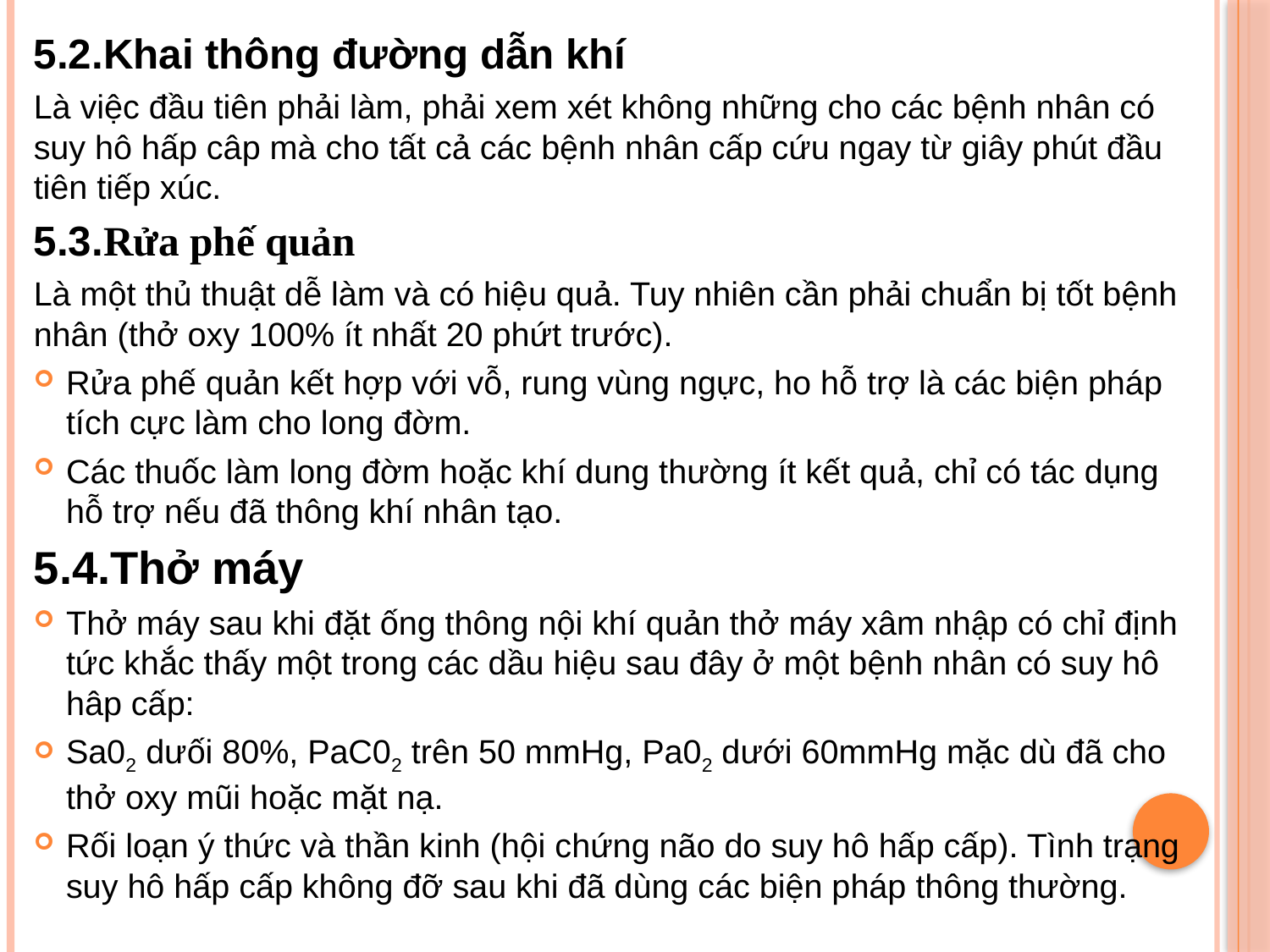

5.2.Khai thông đường dẫn khí
Là việc đầu tiên phải làm, phải xem xét không những cho các bệnh nhân có suy hô hấp câp mà cho tất cả các bệnh nhân cấp cứu ngay từ giây phút đầu tiên tiếp xúc.
5.3.Rửa phế quản
Là một thủ thuật dễ làm và có hiệu quả. Tuy nhiên cần phải chuẩn bị tốt bệnh nhân (thở oxy 100% ít nhất 20 phứt trước).
Rửa phế quản kết hợp với vỗ, rung vùng ngực, ho hỗ trợ là các biện pháp tích cực làm cho long đờm.
Các thuốc làm long đờm hoặc khí dung thường ít kết quả, chỉ có tác dụng hỗ trợ nếu đã thông khí nhân tạo.
5.4.Thở máy
Thở máy sau khi đặt ống thông nội khí quản thở máy xâm nhập có chỉ định tức khắc thấy một trong các dầu hiệu sau đây ở một bệnh nhân có suy hô hâp cấp:
Sa02 dưối 80%, PaC02 trên 50 mmHg, Pa02 dưới 60mmHg mặc dù đã cho thở oxy mũi hoặc mặt nạ.
Rối loạn ý thức và thần kinh (hội chứng não do suy hô hấp cấp). Tình trạng suy hô hấp cấp không đỡ sau khi đã dùng các biện pháp thông thường.